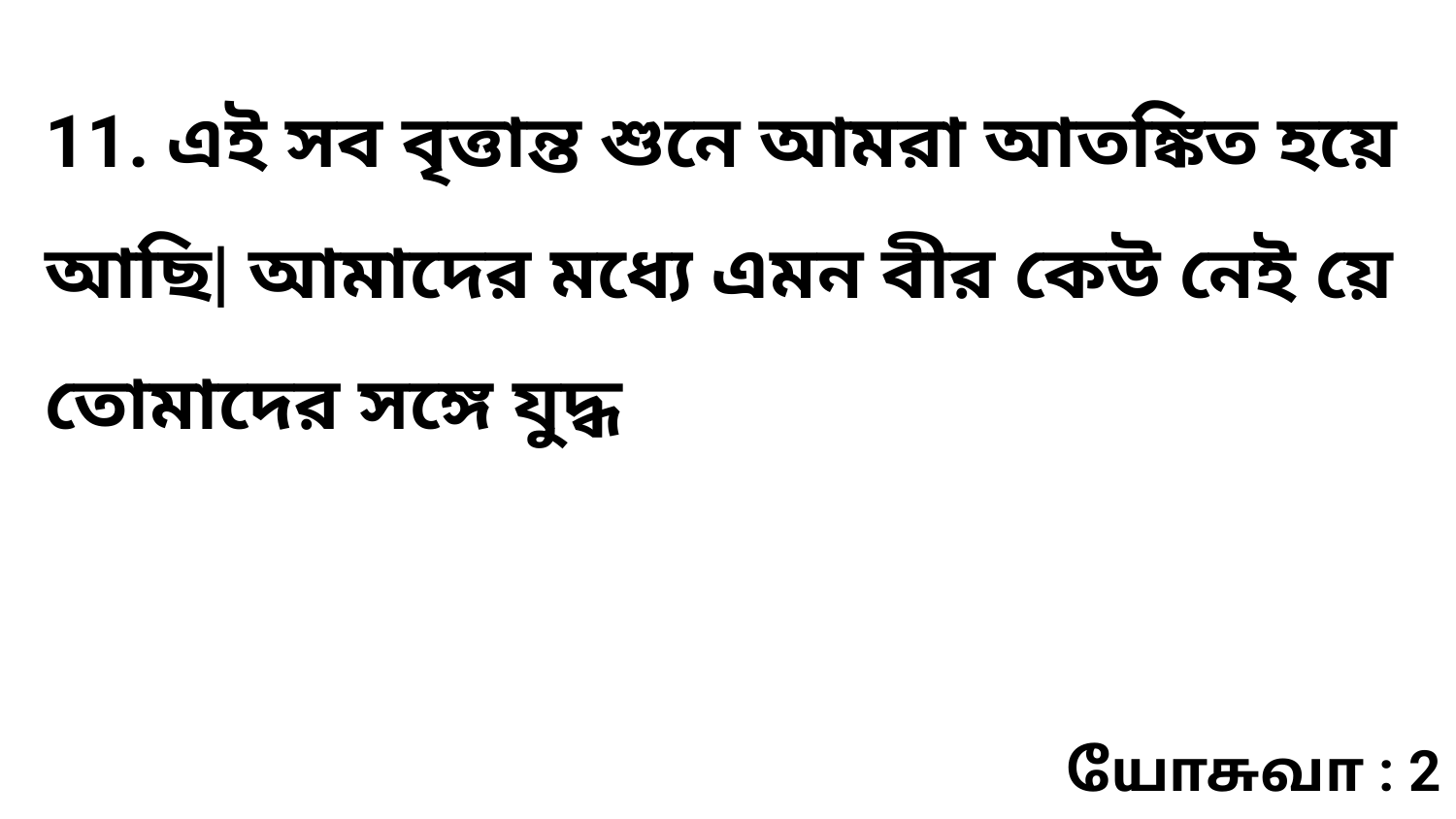

11. এই সব বৃত্তান্ত শুনে আমরা আতঙ্কিত হয়ে আছি| আমাদের মধ্যে এমন বীর কেউ নেই য়ে তোমাদের সঙ্গে যুদ্ধ
யோசுவா : 2